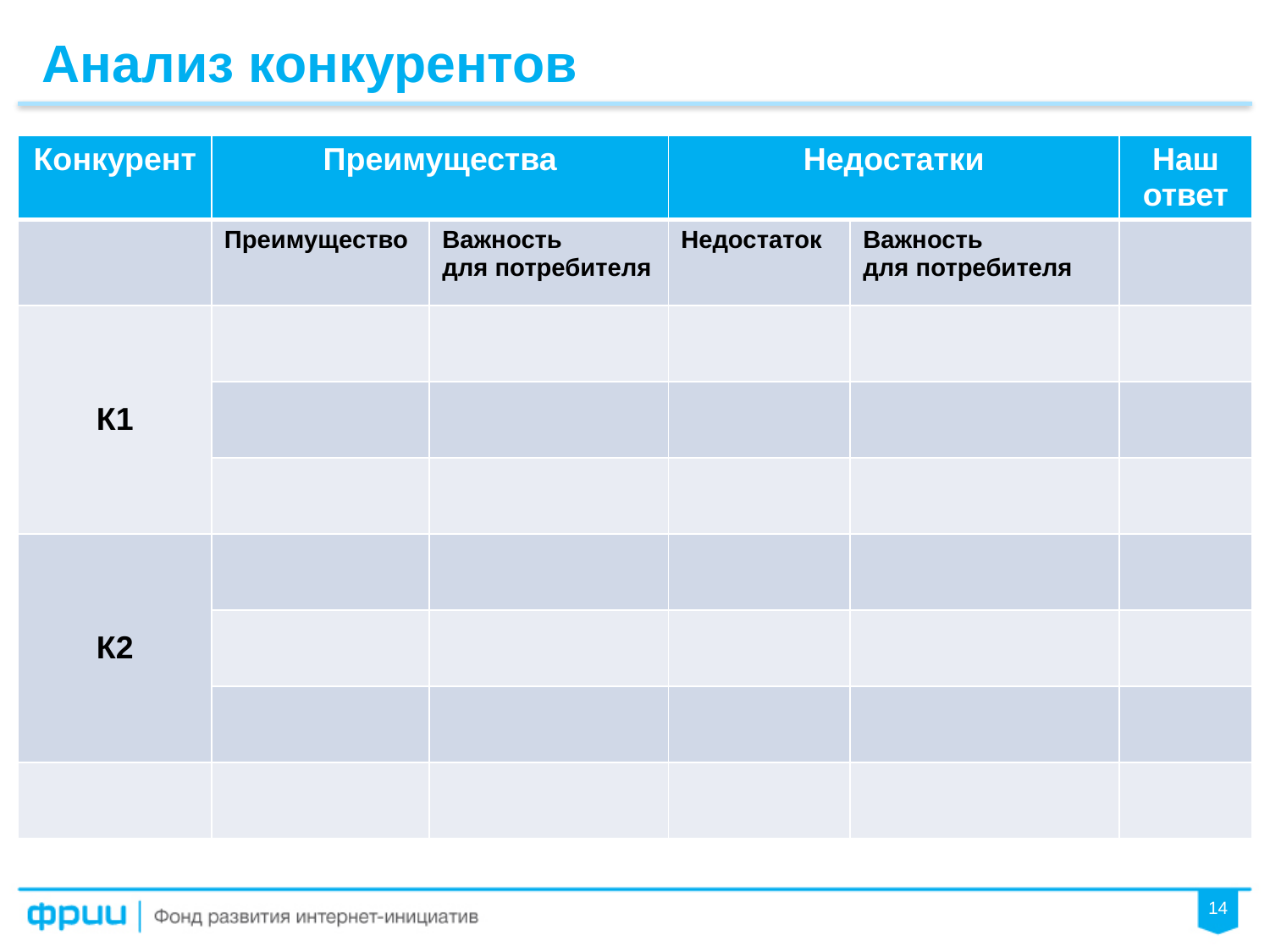

Анализ конкурентов
| Конкурент | Преимущества |  | Недостатки |  | Наш ответ |
| --- | --- | --- | --- | --- | --- |
|  | Преимущество | Важность для потребителя | Недостаток | Важность для потребителя |  |
| К1 |  |  |  |  |  |
|  |  |  |  |  |  |
|  |  |  |  |  |  |
| К2 |  |  |  |  |  |
|  |  |  |  |  |  |
|  |  |  |  |  |  |
|  |  |  |  |  |  |